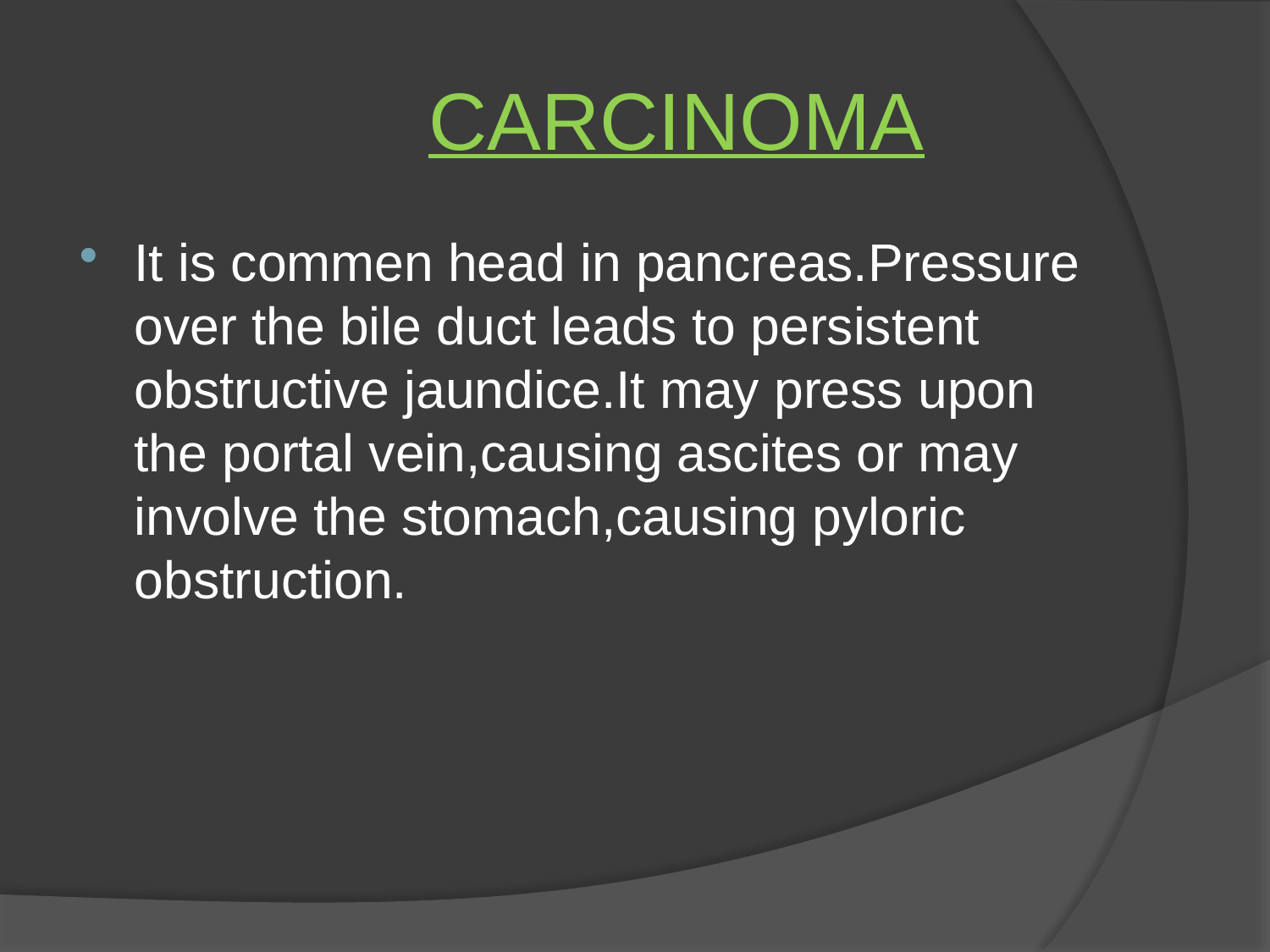

# CARCINOMA
It is commen head in pancreas.Pressure over the bile duct leads to persistent obstructive jaundice.It may press upon the portal vein,causing ascites or may involve the stomach,causing pyloric obstruction.